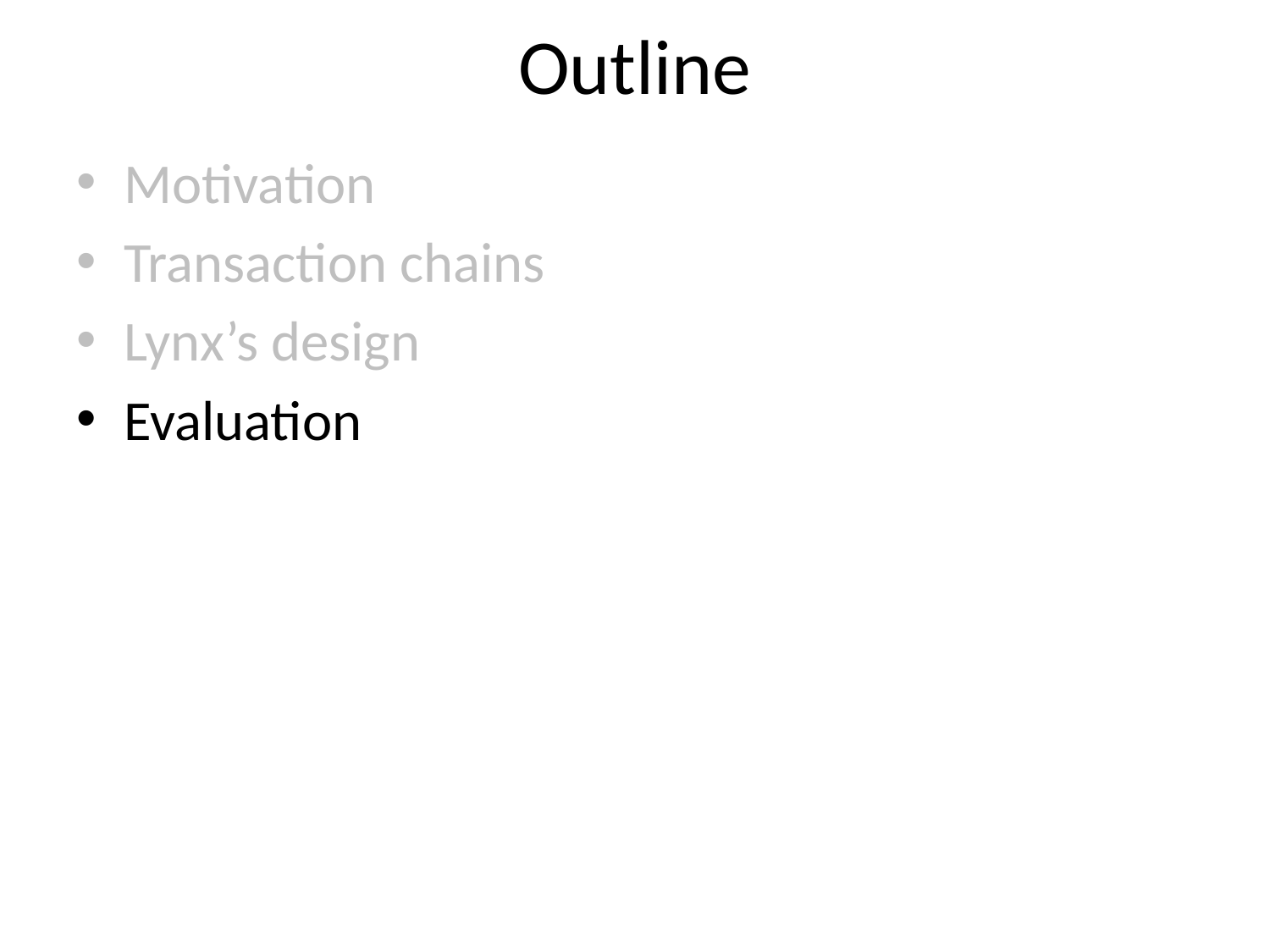

# Outline
Motivation
Transaction chains
Lynx’s design
Evaluation